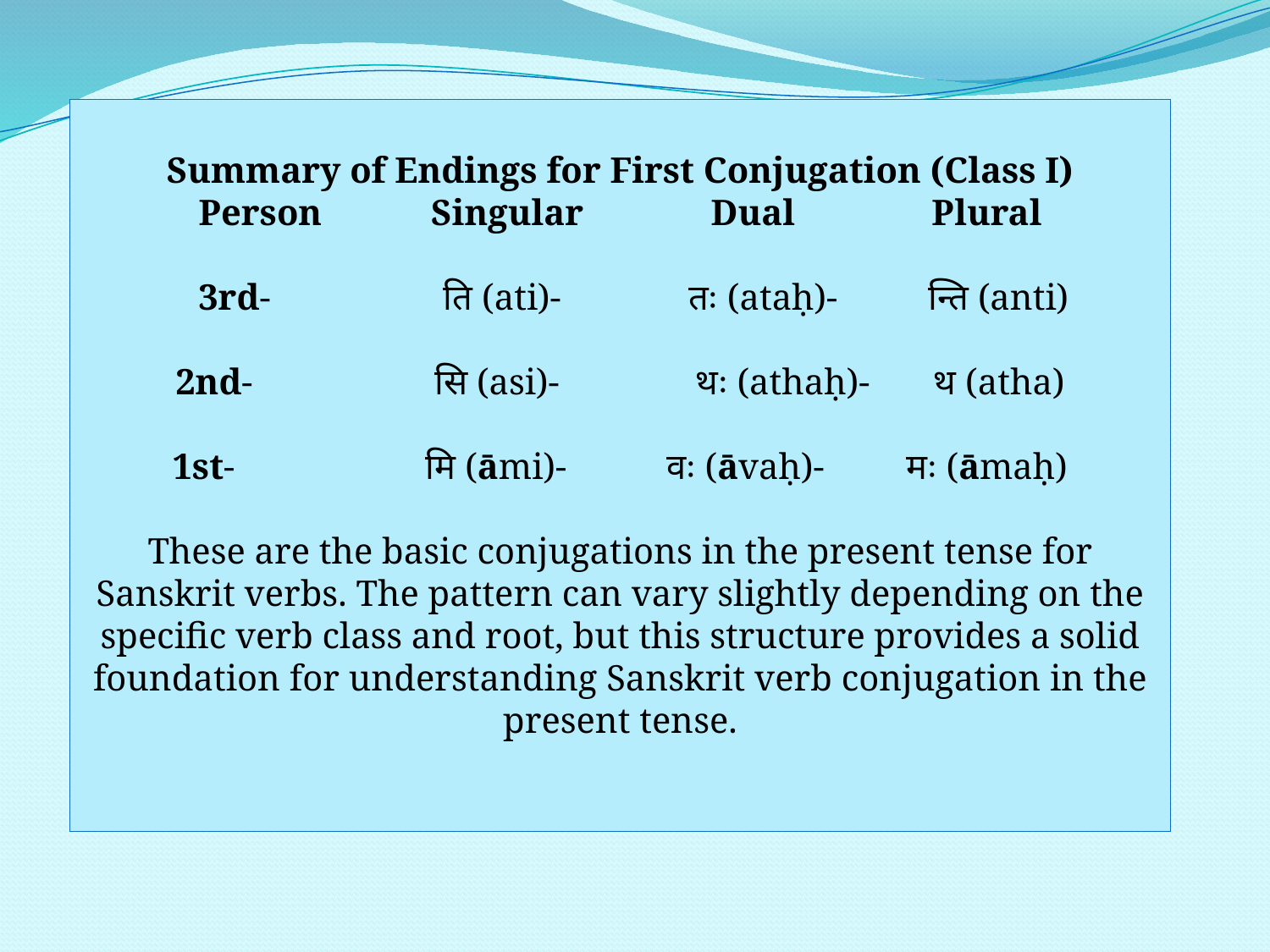

Summary of Endings for First Conjugation (Class I)
Person            Singular              Dual               Plural

   3rd-                   ति (ati)-              तः (ataḥ)-          न्ति (anti)

2nd-                    सि (asi)-               थः (athaḥ)-       थ (atha)

1st-                     मि (āmi)-           वः (āvaḥ)-         मः (āmaḥ)

These are the basic conjugations in the present tense for Sanskrit verbs. The pattern can vary slightly depending on the specific verb class and root, but this structure provides a solid foundation for understanding Sanskrit verb conjugation in the present tense.